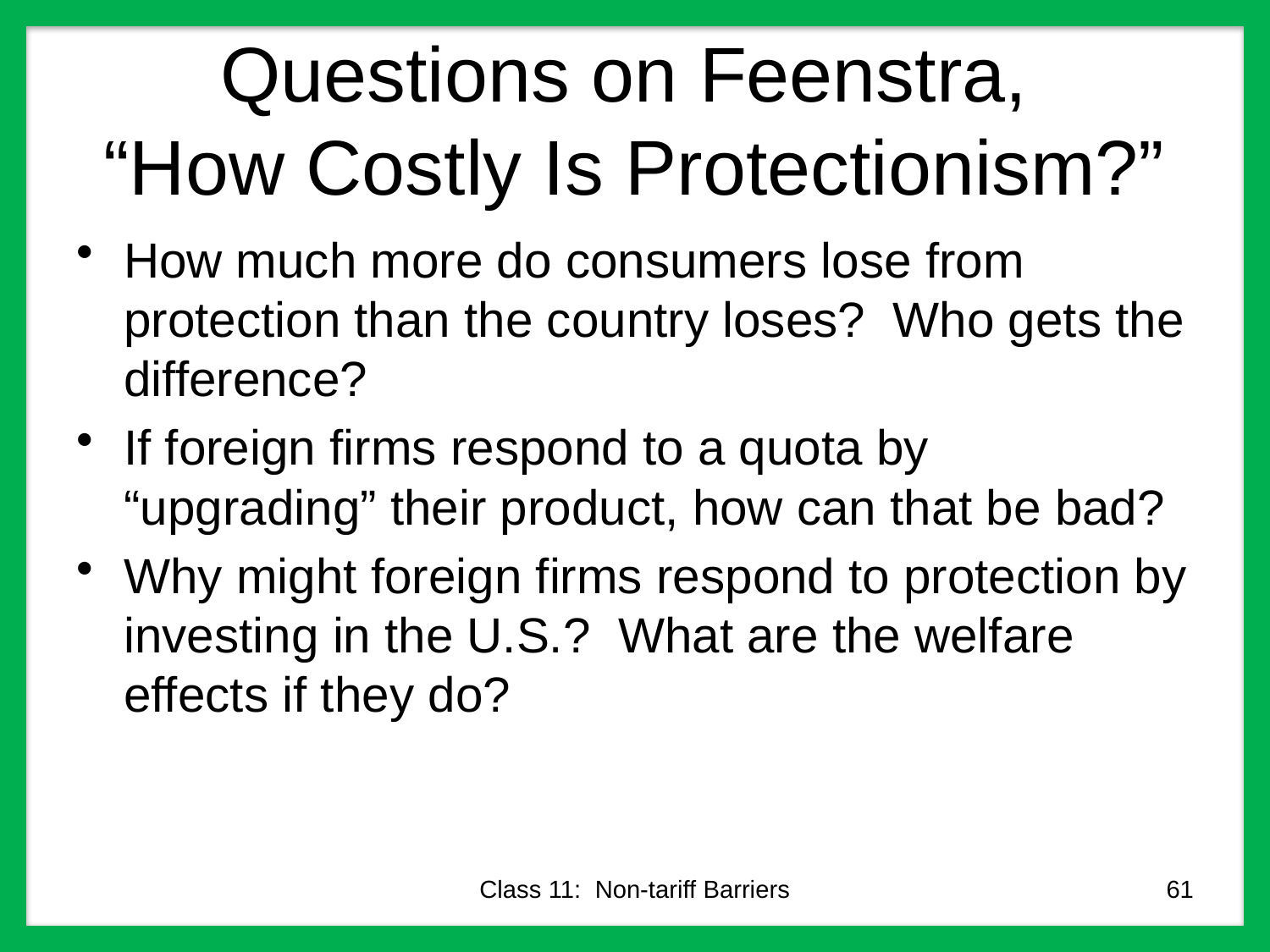

# Questions on Feenstra, “How Costly Is Protectionism?”
How much more do consumers lose from protection than the country loses?  Who gets the difference?
If foreign firms respond to a quota by “upgrading” their product, how can that be bad?
Why might foreign firms respond to protection by investing in the U.S.?  What are the welfare effects if they do?
Class 11:  Non-tariff Barriers
61